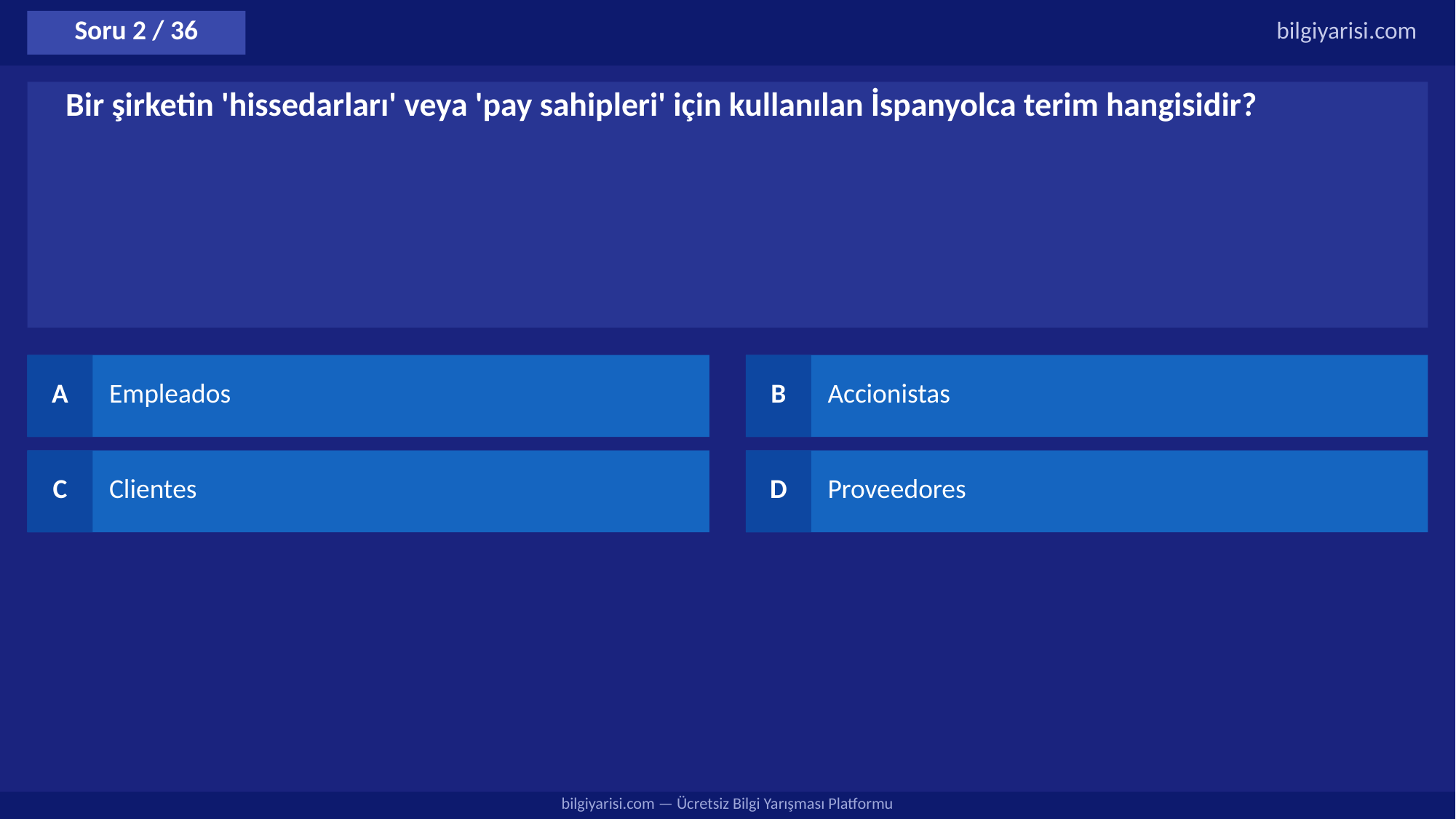

Soru 2 / 36
bilgiyarisi.com

Bir şirketin 'hissedarları' veya 'pay sahipleri' için kullanılan İspanyolca terim hangisidir?

A
Empleados

B
Accionistas

C
Clientes

D
Proveedores
bilgiyarisi.com — Ücretsiz Bilgi Yarışması Platformu